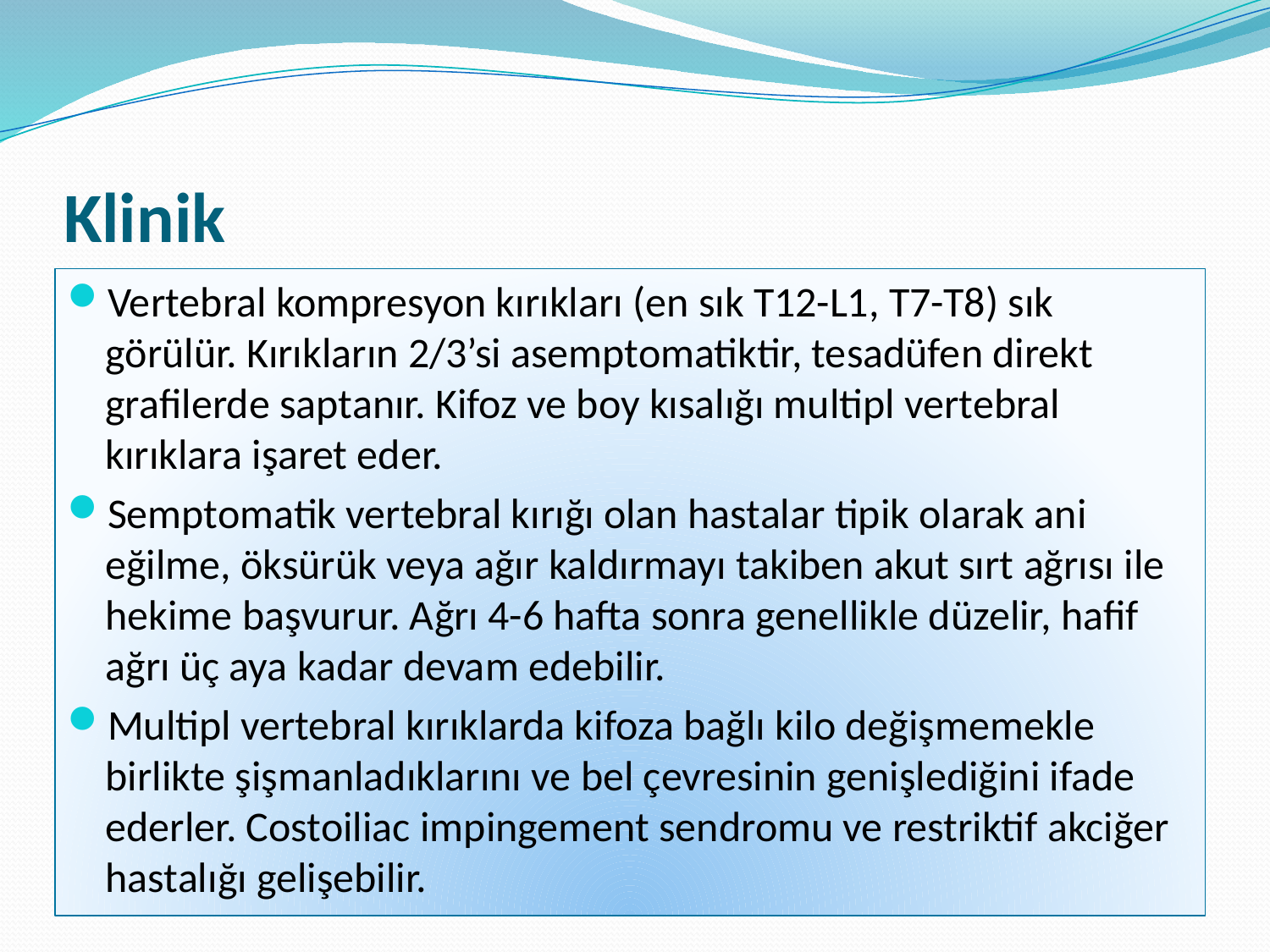

# Klinik
Vertebral kompresyon kırıkları (en sık T12-L1, T7-T8) sık görülür. Kırıkların 2/3’si asemptomatiktir, tesadüfen direkt grafilerde saptanır. Kifoz ve boy kısalığı multipl vertebral kırıklara işaret eder.
Semptomatik vertebral kırığı olan hastalar tipik olarak ani eğilme, öksürük veya ağır kaldırmayı takiben akut sırt ağrısı ile hekime başvurur. Ağrı 4-6 hafta sonra genellikle düzelir, hafif ağrı üç aya kadar devam edebilir.
Multipl vertebral kırıklarda kifoza bağlı kilo değişmemekle birlikte şişmanladıklarını ve bel çevresinin genişlediğini ifade ederler. Costoiliac impingement sendromu ve restriktif akciğer hastalığı gelişebilir.